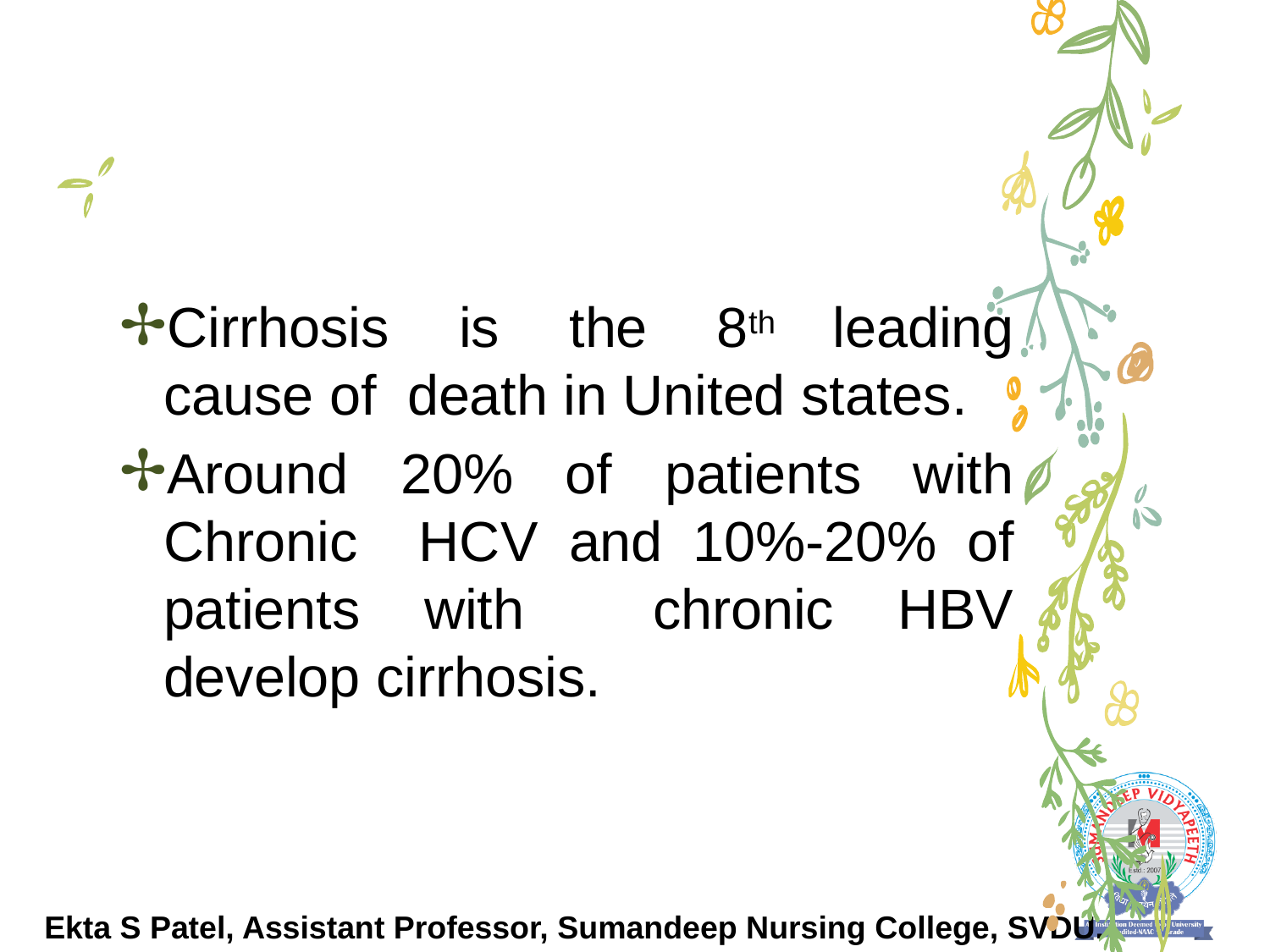

#
Cirrhosis is the 8th	leading cause of  death in United states.
Around 20% of patients with Chronic  HCV and 10%-20% of patients with  chronic HBV develop cirrhosis.